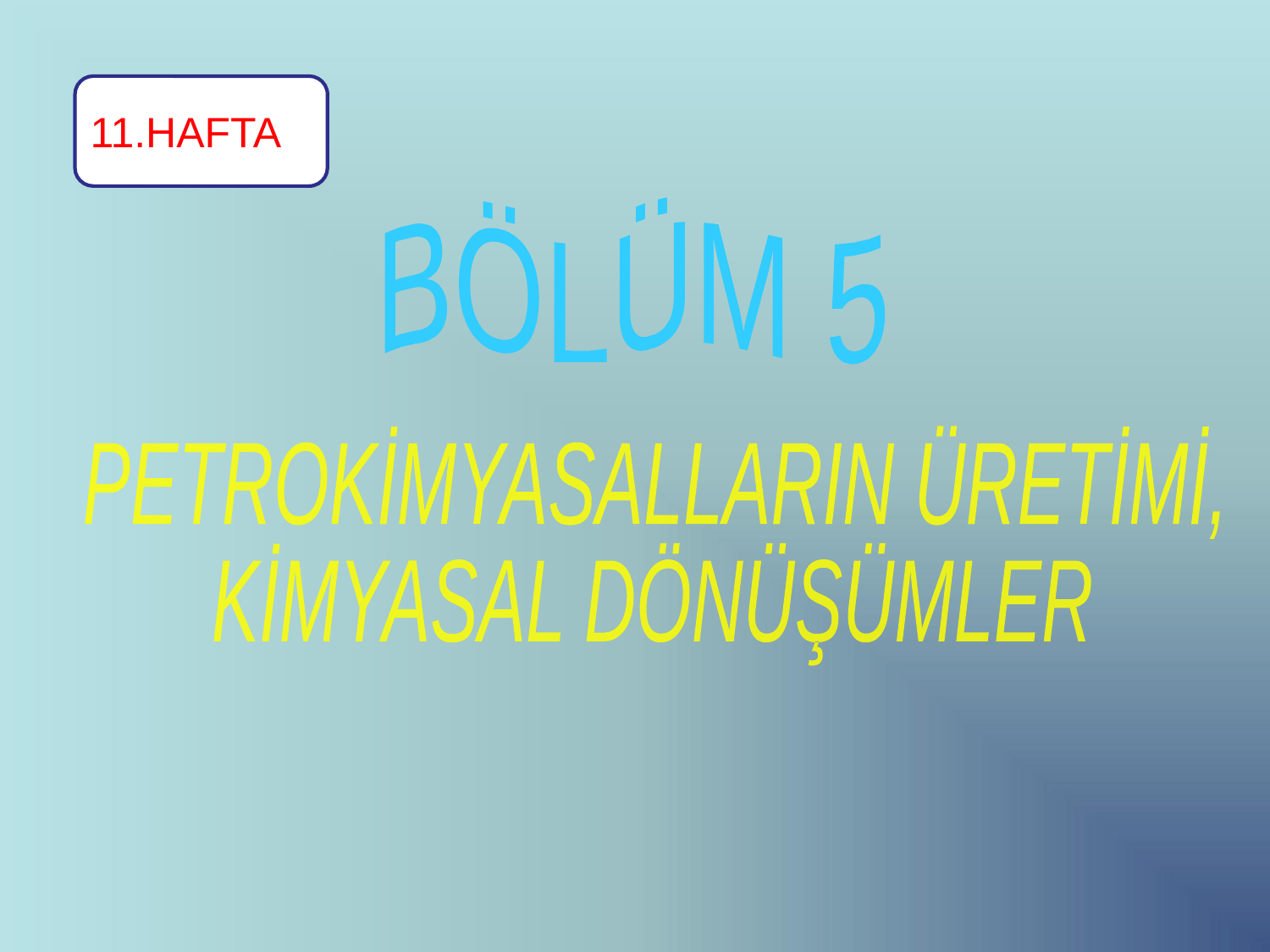

11.HAFTA
BÖLÜM 5
PETROKİMYASALLARIN ÜRETİMİ,
KİMYASAL DÖNÜŞÜMLER